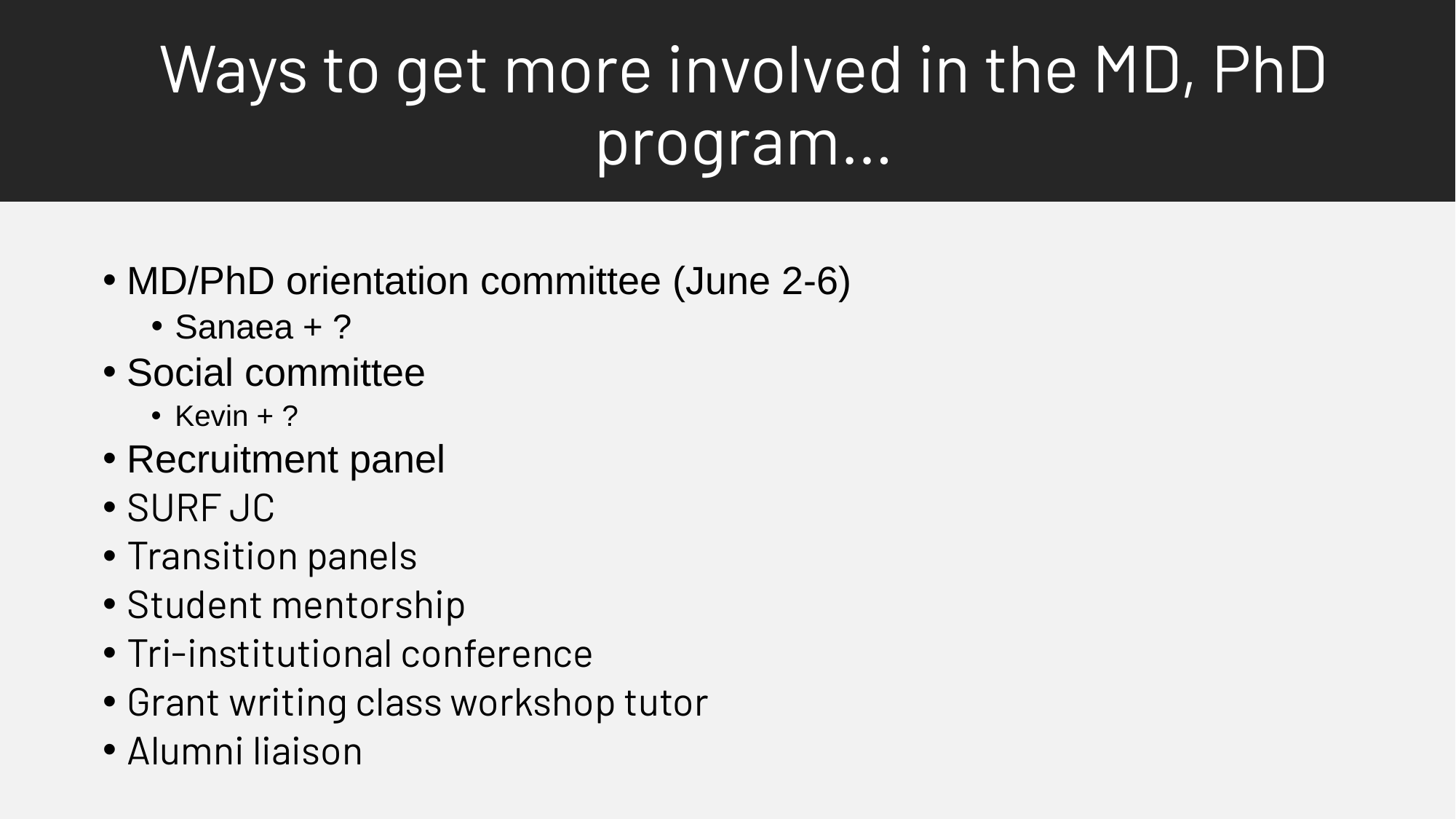

# Ways to get more involved in the MD, PhD program…

MD/PhD orientation committee (June 2-6)
Sanaea + ?
Social committee
Kevin + ?
Recruitment panel
SURF JC
Transition panels
Student mentorship
Tri-institutional conference
Grant writing class workshop tutor
Alumni liaison